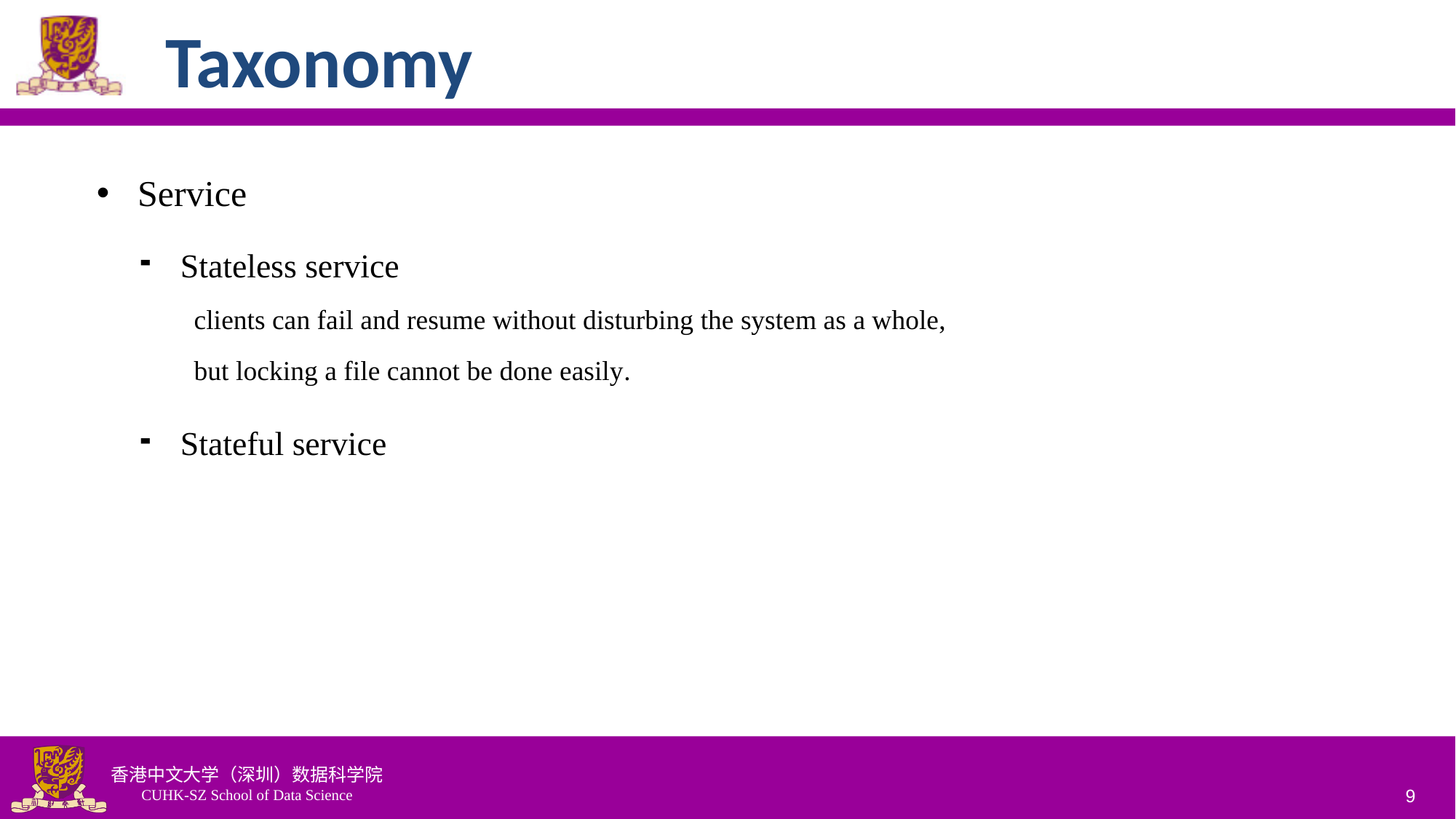

# Taxonomy
Service
Stateless service
clients can fail and resume without disturbing the system as a whole,
but locking a file cannot be done easily.
Stateful service
9